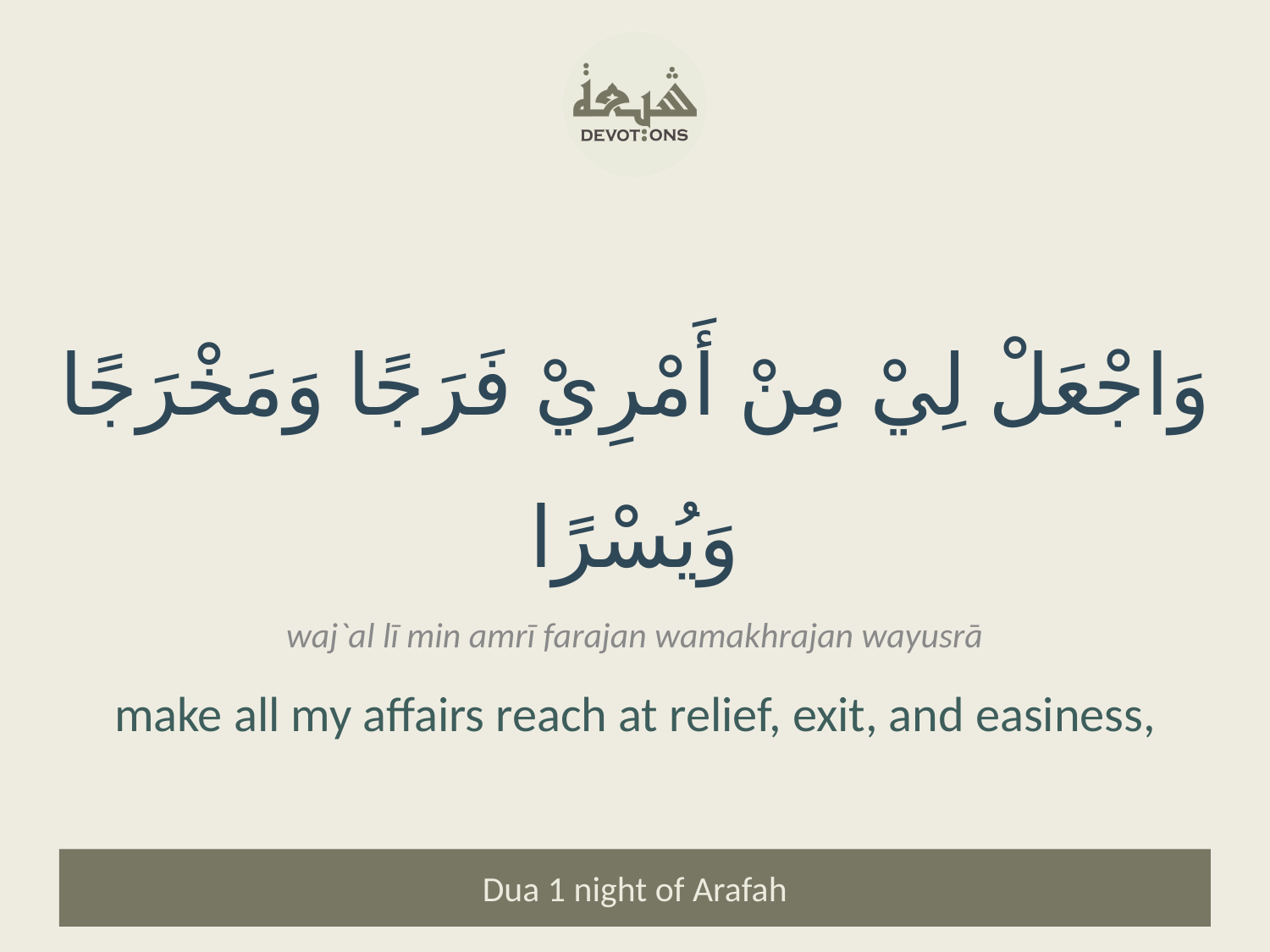

وَاجْعَلْ لِيْ مِنْ أَمْرِيْ فَرَجًا وَمَخْرَجًا وَيُسْرًا
waj`al lī min amrī farajan wamakhrajan wayusrā
make all my affairs reach at relief, exit, and easiness,
Dua 1 night of Arafah